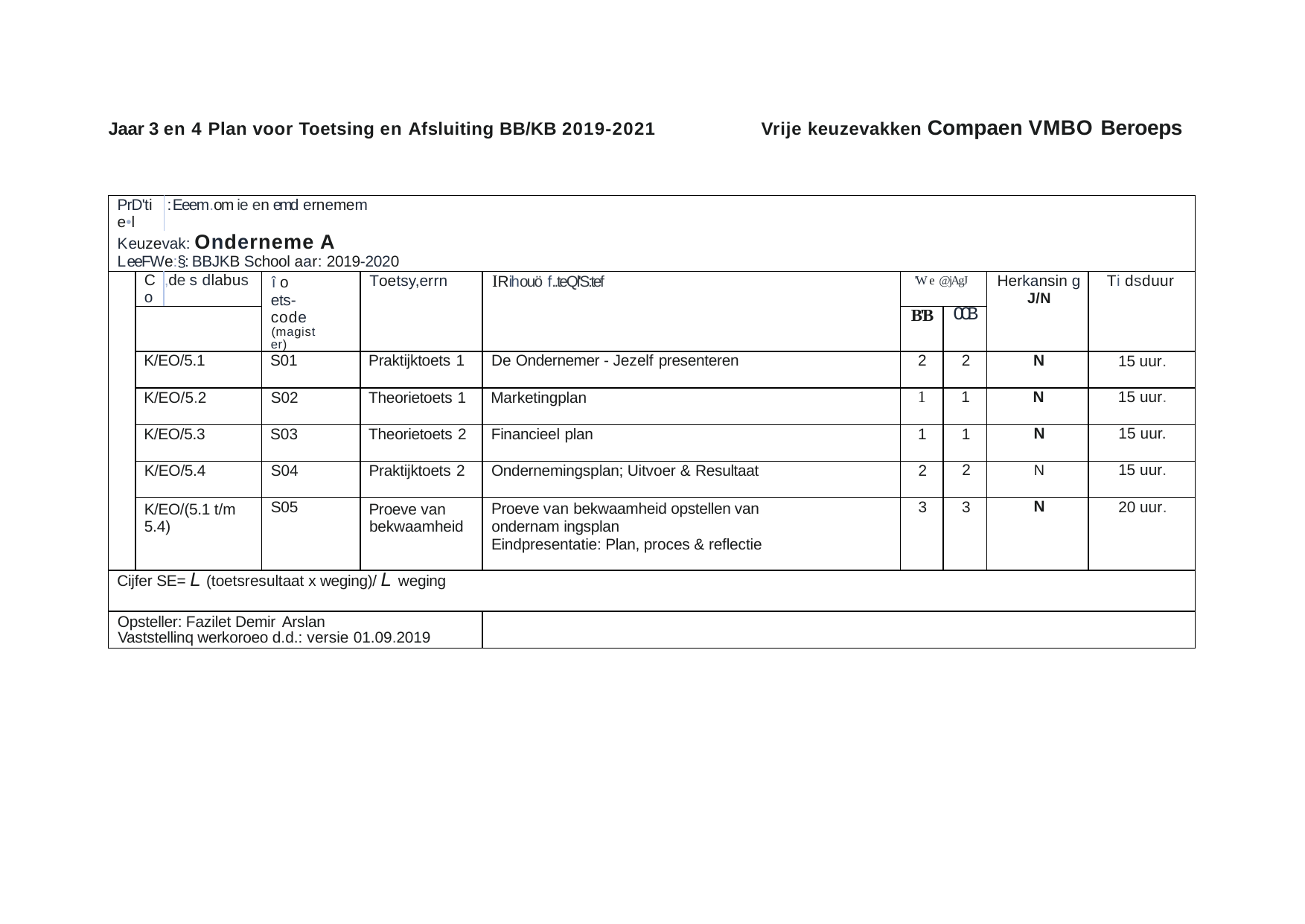

Vrije keuzevakken Compaen VMBO Beroeps
Jaar 3 en 4 Plan voor Toetsing en Afsluiting BB/KB 2019-2021
| PrD'ti e•l |  | : Eeem.om ie en emd ernemem |  |  |  |  |  |  |  |
| --- | --- | --- | --- | --- | --- | --- | --- | --- | --- |
| K euzevak: Onderneme A L eeFWe:§: BBJKB School aar: 2019-2020 |  |  |  |  |  |  |  |  |  |
|  | Co | ,de s dlabus | î o ets- code (magister) | Toetsy,errn | IRihouö f..teQl'S:tef | 'W e @jAgJ |  | Herkansin g J/N | Ti dsduur |
|  |  |  |  |  |  | B'B | OCB |  |  |
|  | K/EO/5.1 |  | S01 | Praktijktoets 1 | De Ondernemer - Jezelf presenteren | 2 | 2 | N | 15 uur. |
|  | K/EO/5.2 |  | S02 | Theorietoets 1 | Marketingplan | 1 | 1 | N | 15 uur. |
|  | K/EO/5.3 |  | S03 | Theorietoets 2 | Financieel plan | 1 | 1 | N | 15 uur. |
|  | K/EO/5.4 |  | S04 | Praktijktoets 2 | Ondernemingsplan; Uitvoer & Resultaat | 2 | 2 | N | 15 uur. |
|  | K/EO/(5.1 t/m 5.4) |  | S05 | Proeve van bekwaamheid | Proeve van bekwaamheid opstellen van ondernam ingsplan Eindpresentatie: Plan, proces & reflectie | 3 | 3 | N | 20 uur. |
| Cijfer SE= L (toetsresultaat x weging)/ L weging |  |  |  |  |  |  |  |  |  |
| Opsteller: Fazilet Demir Arslan Vaststellinq werkoroeo d.d.: versie 01.09.2019 |  |  |  |  |  |  |  |  |  |